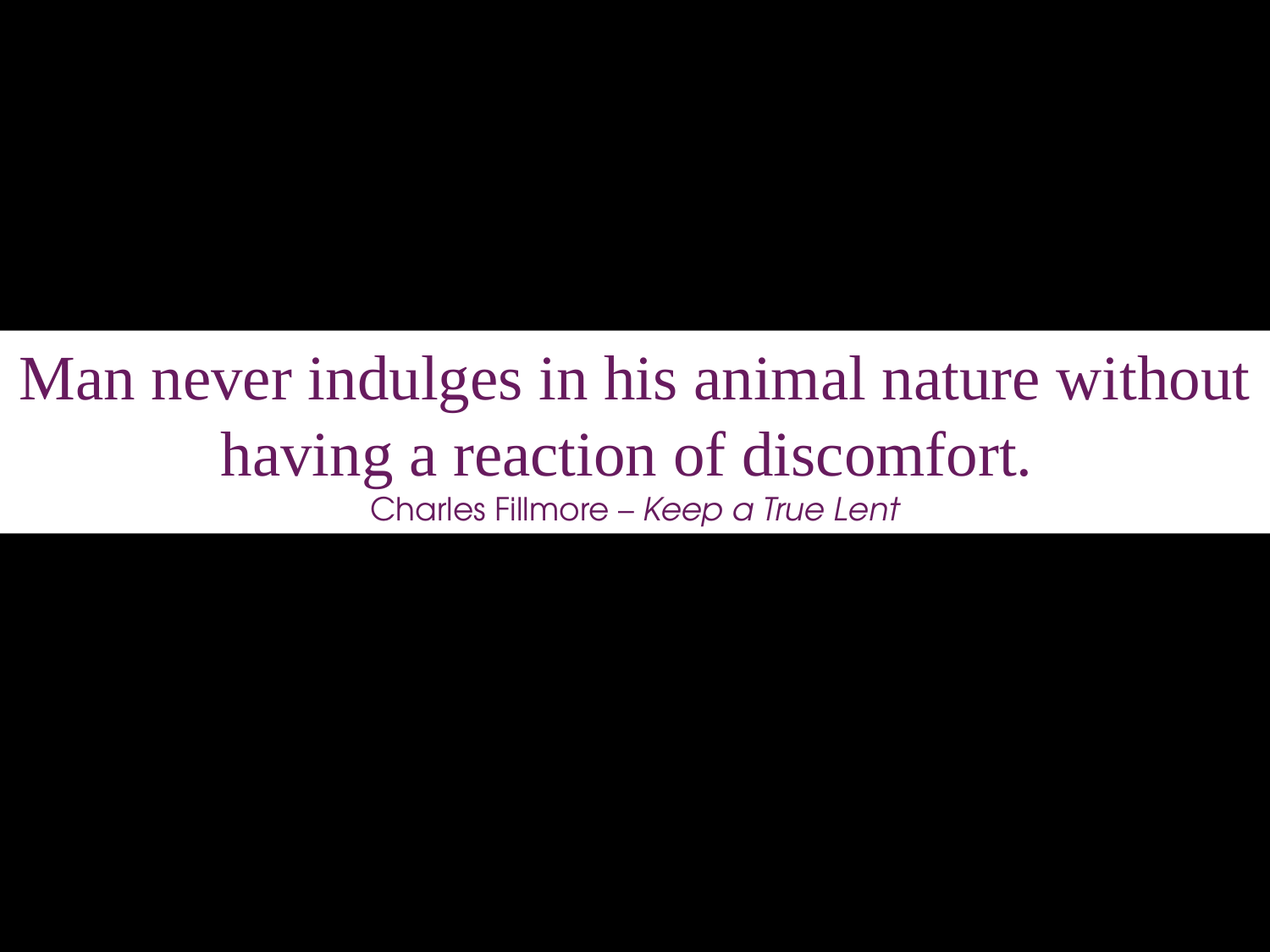

Man never indulges in his animal nature without having a reaction of discomfort.
Charles Fillmore – Keep a True Lent